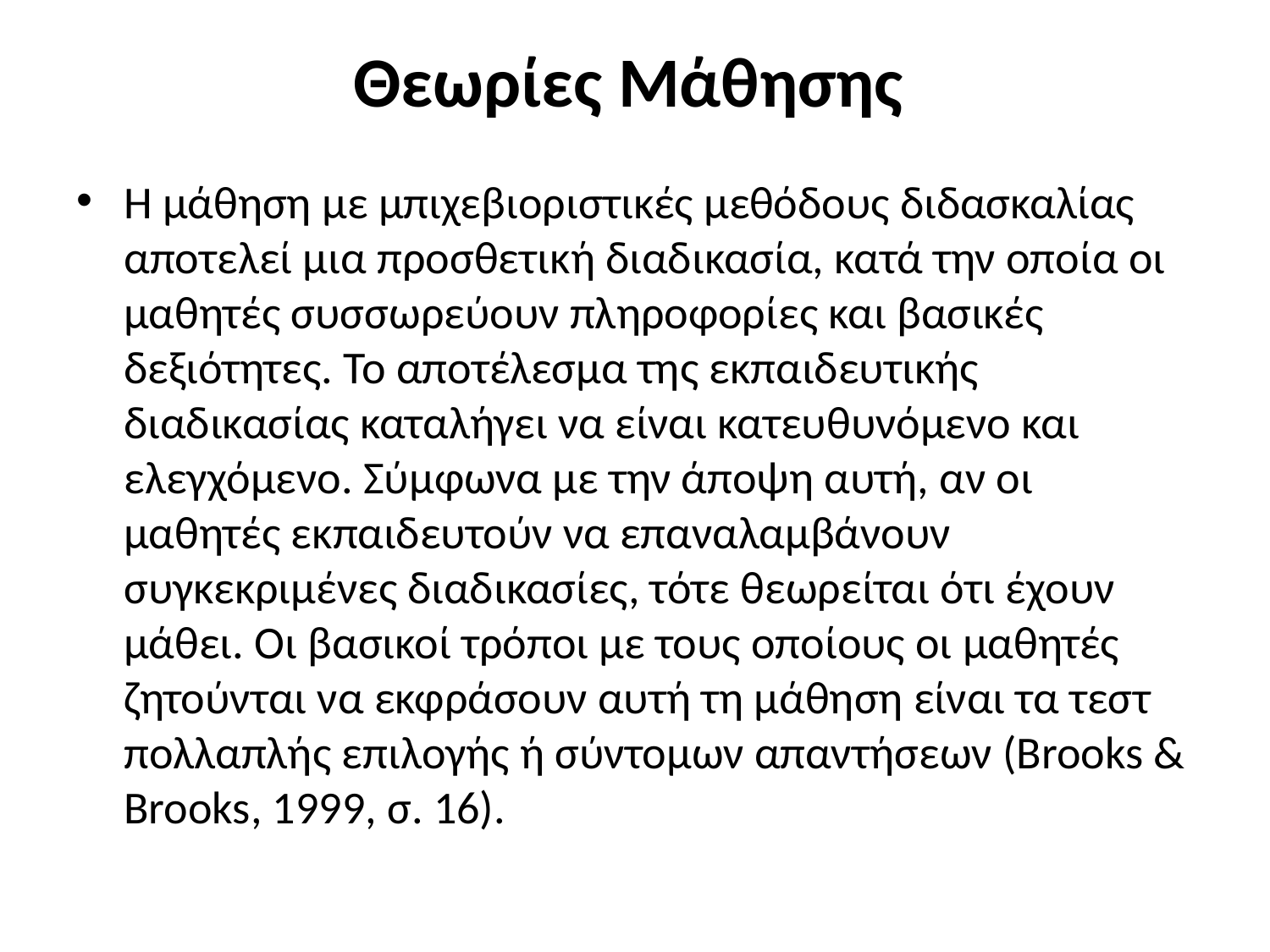

# Θεωρίες Μάθησης
Η μάθηση με μπιχεβιοριστικές μεθόδους διδασκαλίας αποτελεί μια προσθετική διαδικασία, κατά την οποία οι μαθητές συσσωρεύουν πληροφορίες και βασικές δεξιότητες. Το αποτέλεσμα της εκπαιδευτικής διαδικασίας καταλήγει να είναι κατευθυνόμενο και ελεγχόμενο. Σύμφωνα με την άποψη αυτή, αν οι μαθητές εκπαιδευτούν να επαναλαμβάνουν συγκεκριμένες διαδικασίες, τότε θεωρείται ότι έχουν μάθει. Οι βασικοί τρόποι με τους οποίους οι μαθητές ζητούνται να εκφράσουν αυτή τη μάθηση είναι τα τεστ πολλαπλής επιλογής ή σύντομων απαντήσεων (Brooks & Brooks, 1999, σ. 16).